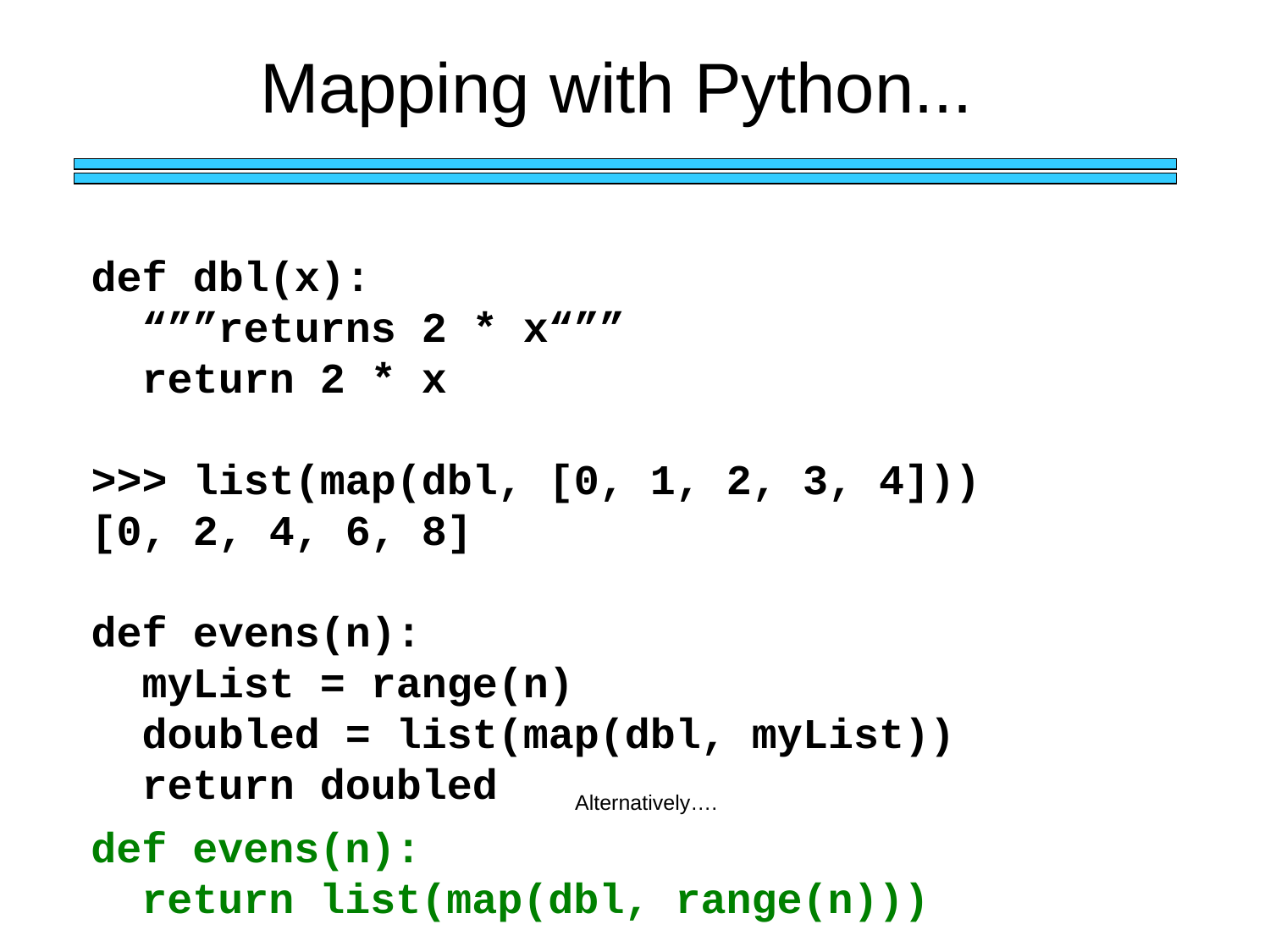

Mapping with Python...

def dbl(x):
  “””returns 2 * x“””
  return 2 * x

>>> list(map(dbl, [0, 1, 2, 3, 4]))
[0, 2, 4, 6, 8]

def evens(n):
  myList = range(n)
  doubled = list(map(dbl, myList))
  return doubled
Alternatively….
def evens(n):
  return list(map(dbl, range(n)))